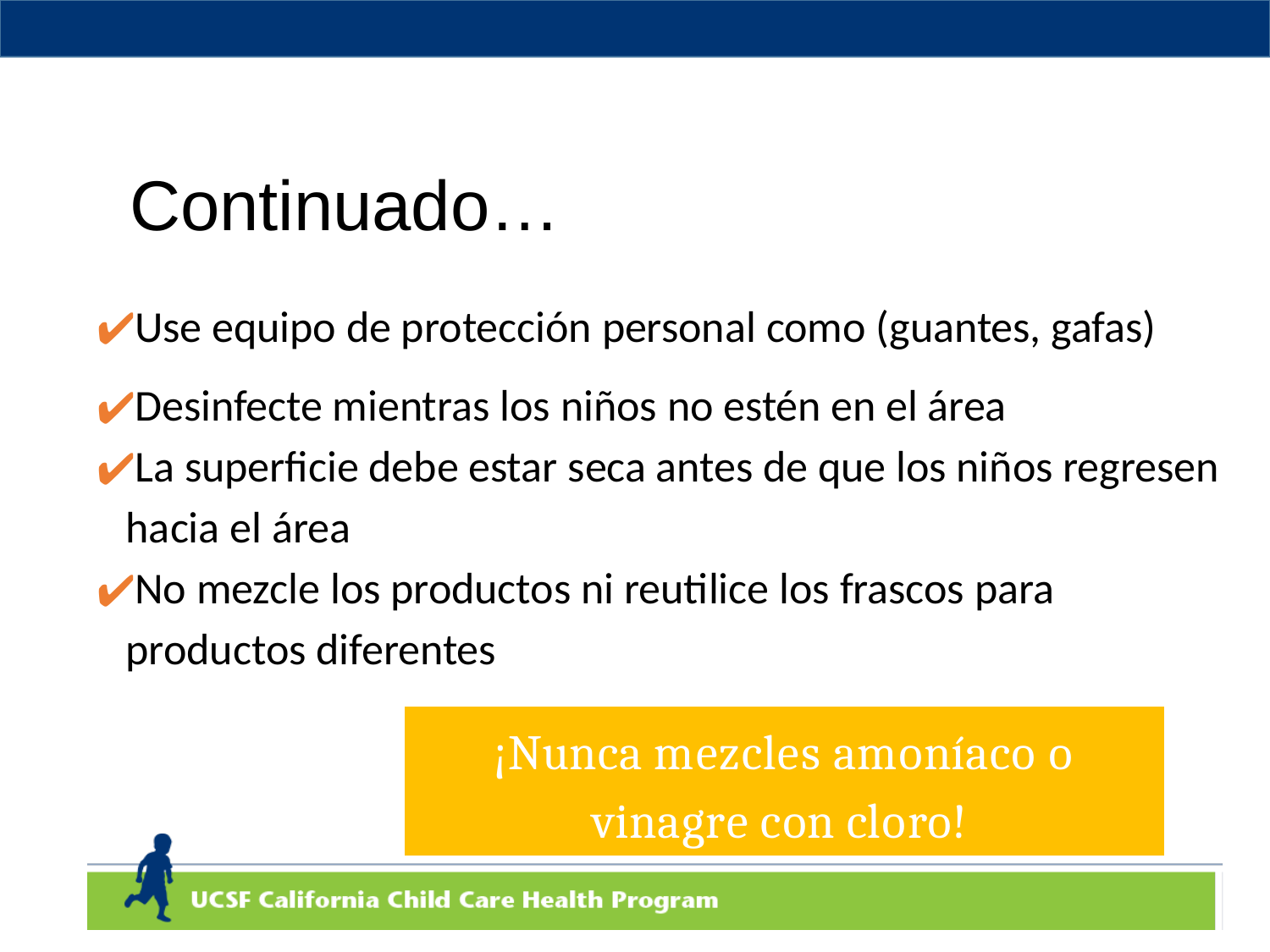

Continuado…
Use equipo de protección personal como (guantes, gafas)
Desinfecte mientras los niños no estén en el área
La superficie debe estar seca antes de que los niños regresen hacia el área
No mezcle los productos ni reutilice los frascos para productos diferentes

¡Nunca mezcles amoníaco o vinagre con cloro!